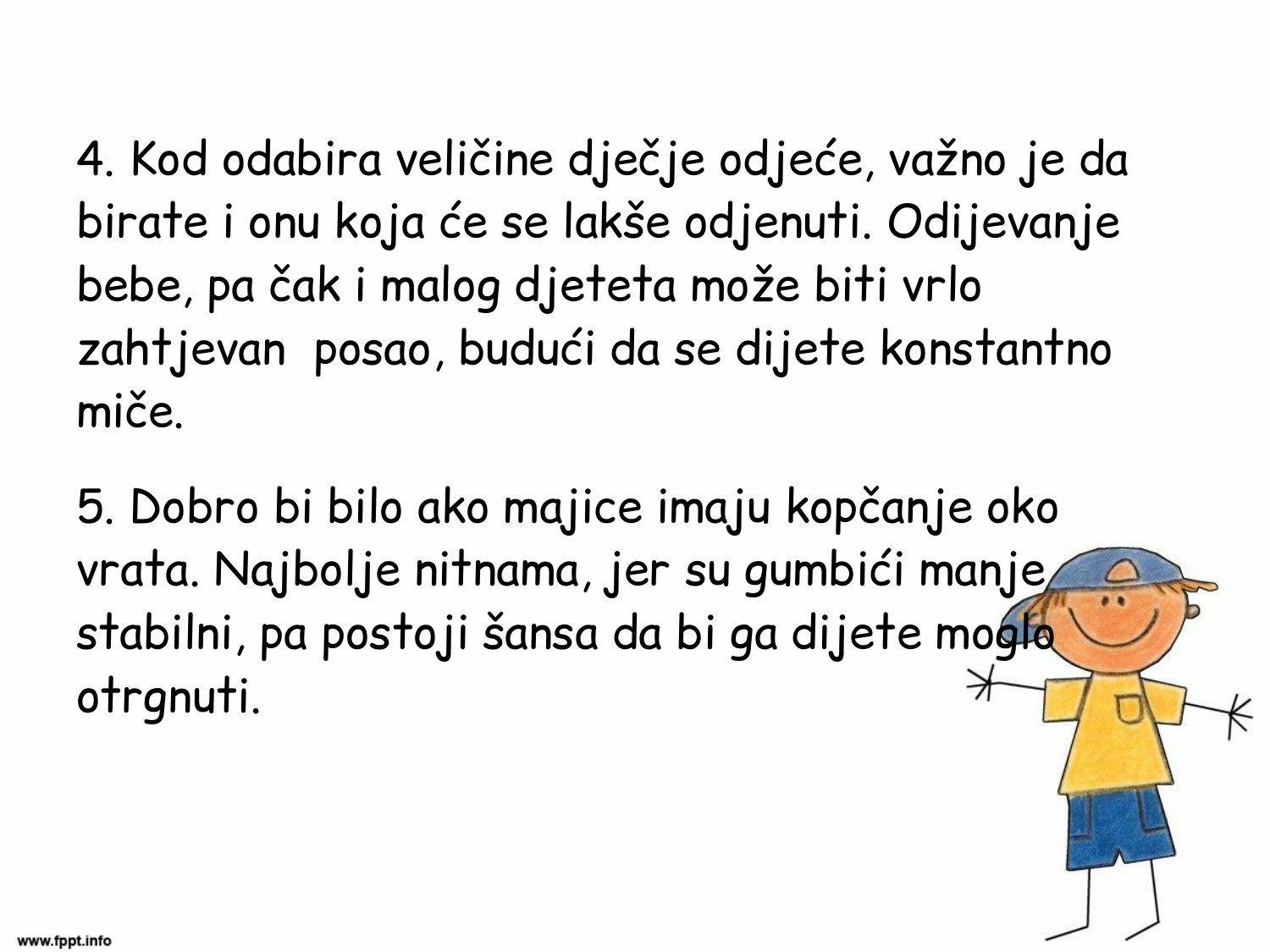

4. Kod odabira veličine dječje odjeće, važno je da birate i onu koja će se lakše odjenuti. Odijevanje bebe, pa čak i malog djeteta može biti vrlo zahtjevan  posao, budući da se dijete konstantno miče.
5. Dobro bi bilo ako majice imaju kopčanje oko vrata. Najbolje nitnama, jer su gumbići manje stabilni, pa postoji šansa da bi ga dijete moglo otrgnuti.